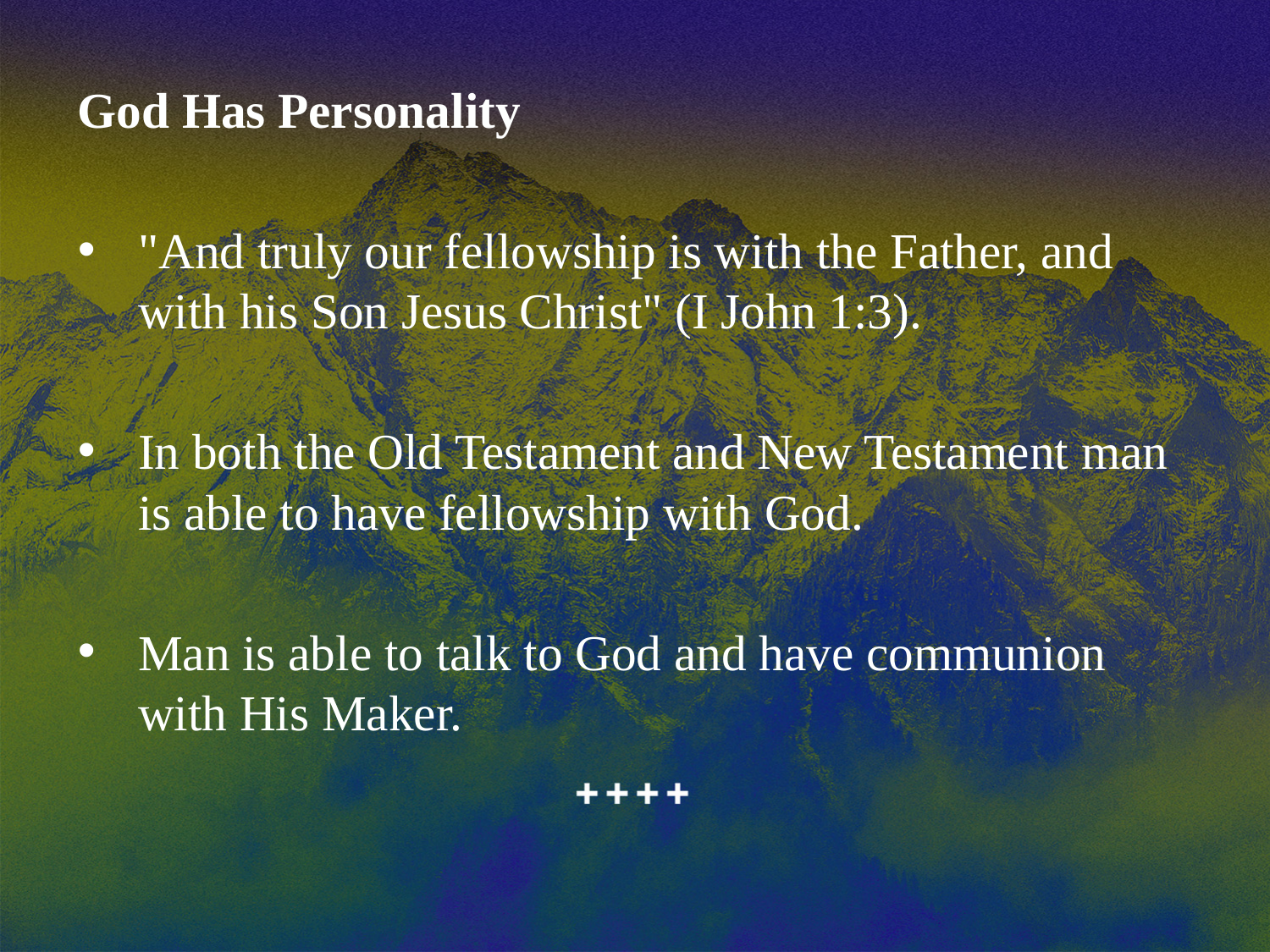

God Has Personality

"And truly our fellowship is with the Father, and with his Son Jesus Christ" (I John 1:3).

In both the Old Testament and New Testament man is able to have fellowship with God.

Man is able to talk to God and have communion with His Maker.